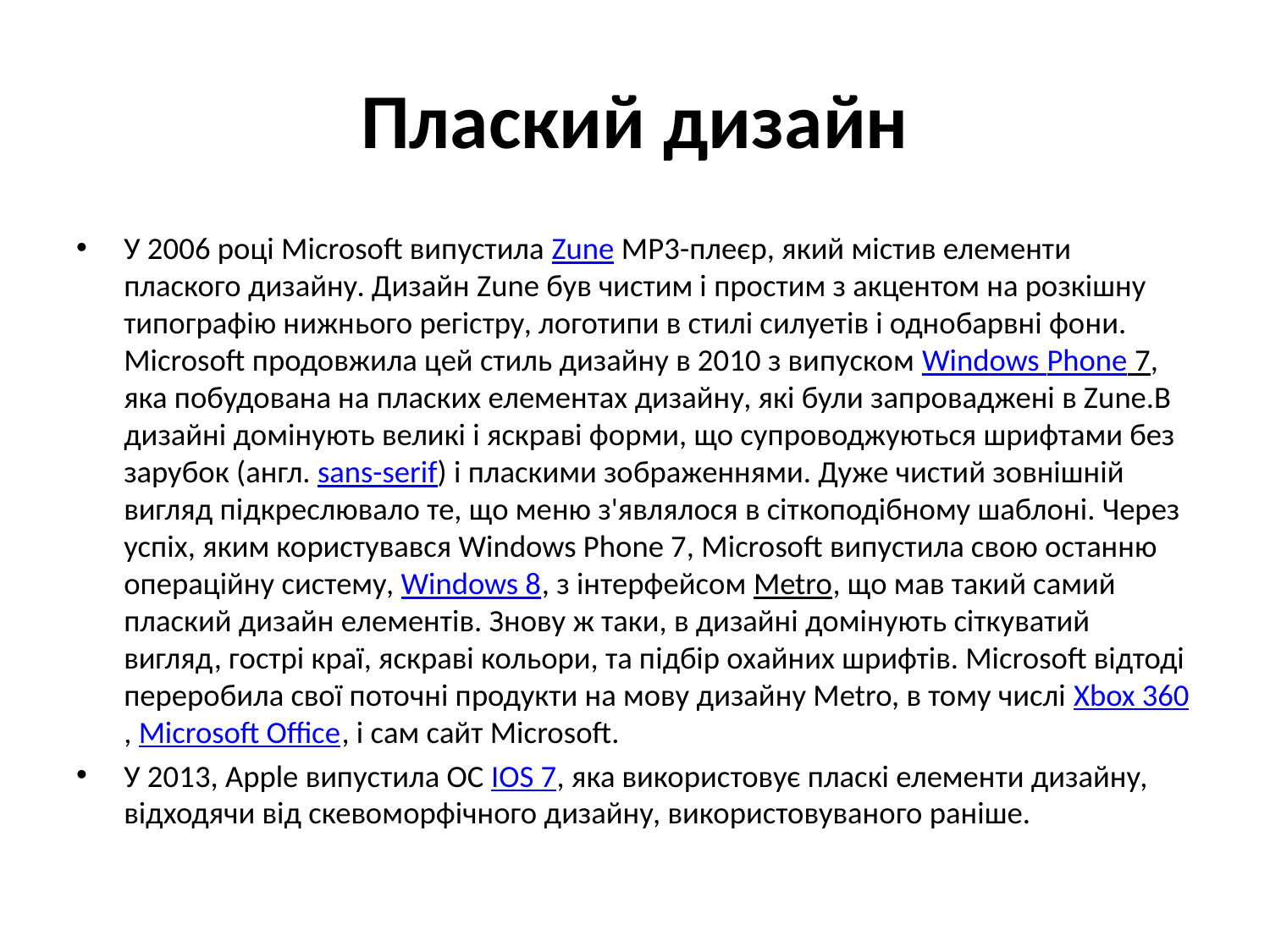

# Плаский дизайн
У 2006 році Microsoft випустила Zune MP3-плеєр, який містив елементи плаского дизайну. Дизайн Zune був чистим і простим з акцентом на розкішну типографію нижнього регістру, логотипи в стилі силуетів і однобарвні фони. Microsoft продовжила цей стиль дизайну в 2010 з випуском Windows Phone 7, яка побудована на пласких елементах дизайну, які були запроваджені в Zune.В дизайні домінують великі і яскраві форми, що супроводжуються шрифтами без зарубок (англ. sans-serif) і пласкими зображеннями. Дуже чистий зовнішній вигляд підкреслювало те, що меню з'являлося в сіткоподібному шаблоні. Через успіх, яким користувався Windows Phone 7, Microsoft випустила свою останню операційну систему, Windows 8, з інтерфейсом Metro, що мав такий самий плаский дизайн елементів. Знову ж таки, в дизайні домінують сіткуватий вигляд, гострі краї, яскраві кольори, та підбір охайних шрифтів. Microsoft відтоді переробила свої поточні продукти на мову дизайну Metro, в тому числі Xbox 360, Microsoft Office, і сам сайт Microsoft.
У 2013, Apple випустила ОС IOS 7, яка використовує пласкі елементи дизайну, відходячи від скевоморфічного дизайну, використовуваного раніше.